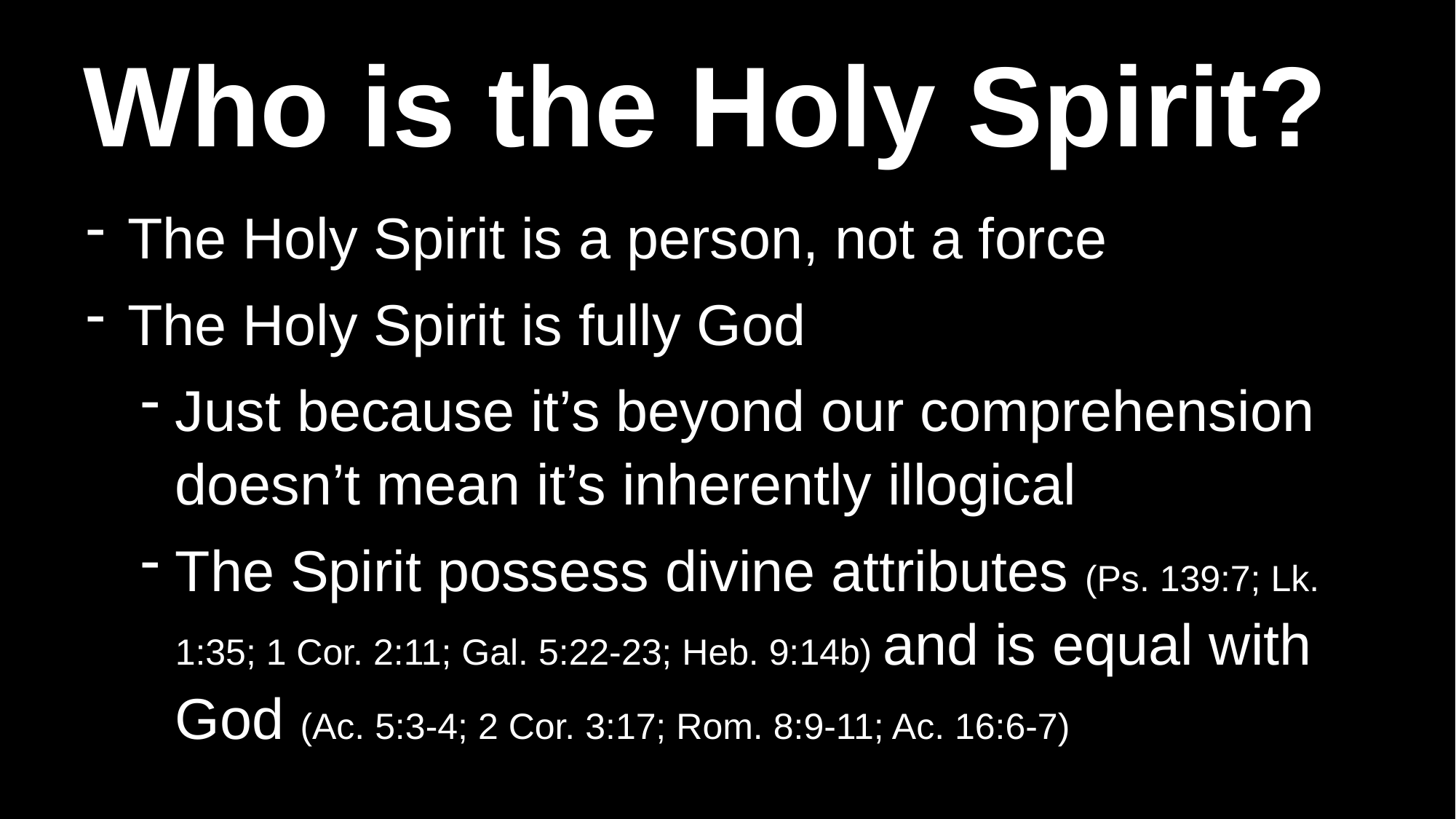

# Who is the Holy Spirit?
The Holy Spirit is a person, not a force
The Holy Spirit is fully God
Just because it’s beyond our comprehension doesn’t mean it’s inherently illogical
The Spirit possess divine attributes (Ps. 139:7; Lk. 1:35; 1 Cor. 2:11; Gal. 5:22-23; Heb. 9:14b) and is equal with God (Ac. 5:3-4; 2 Cor. 3:17; Rom. 8:9-11; Ac. 16:6-7)